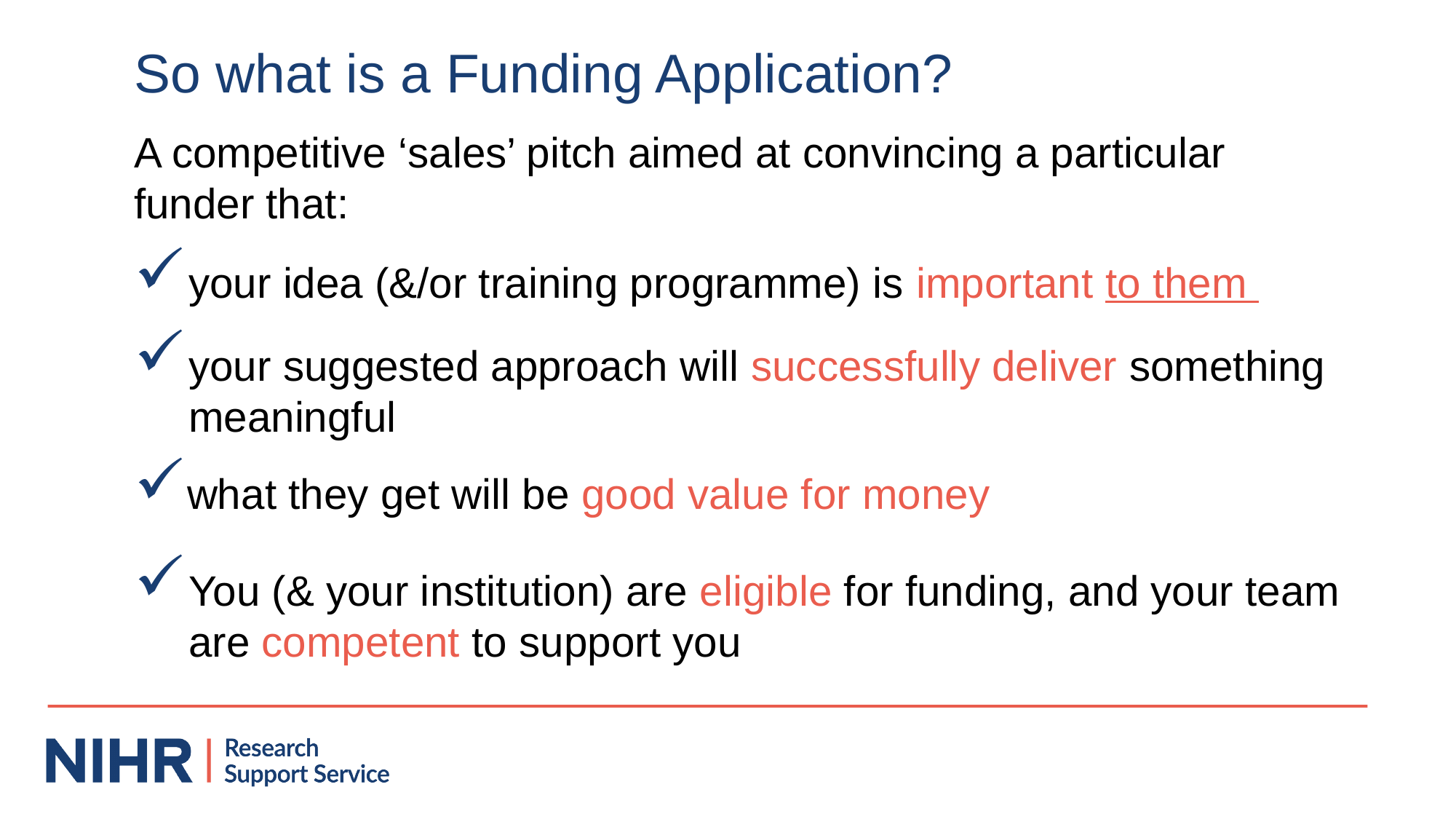

So what is a Funding Application?
A competitive ‘sales’ pitch aimed at convincing a particular funder that:

your idea (&/or training programme) is important to them

your suggested approach will successfully deliver something meaningful

what they get will be good value for money
You (& your institution) are eligible for funding, and your team are competent to support you